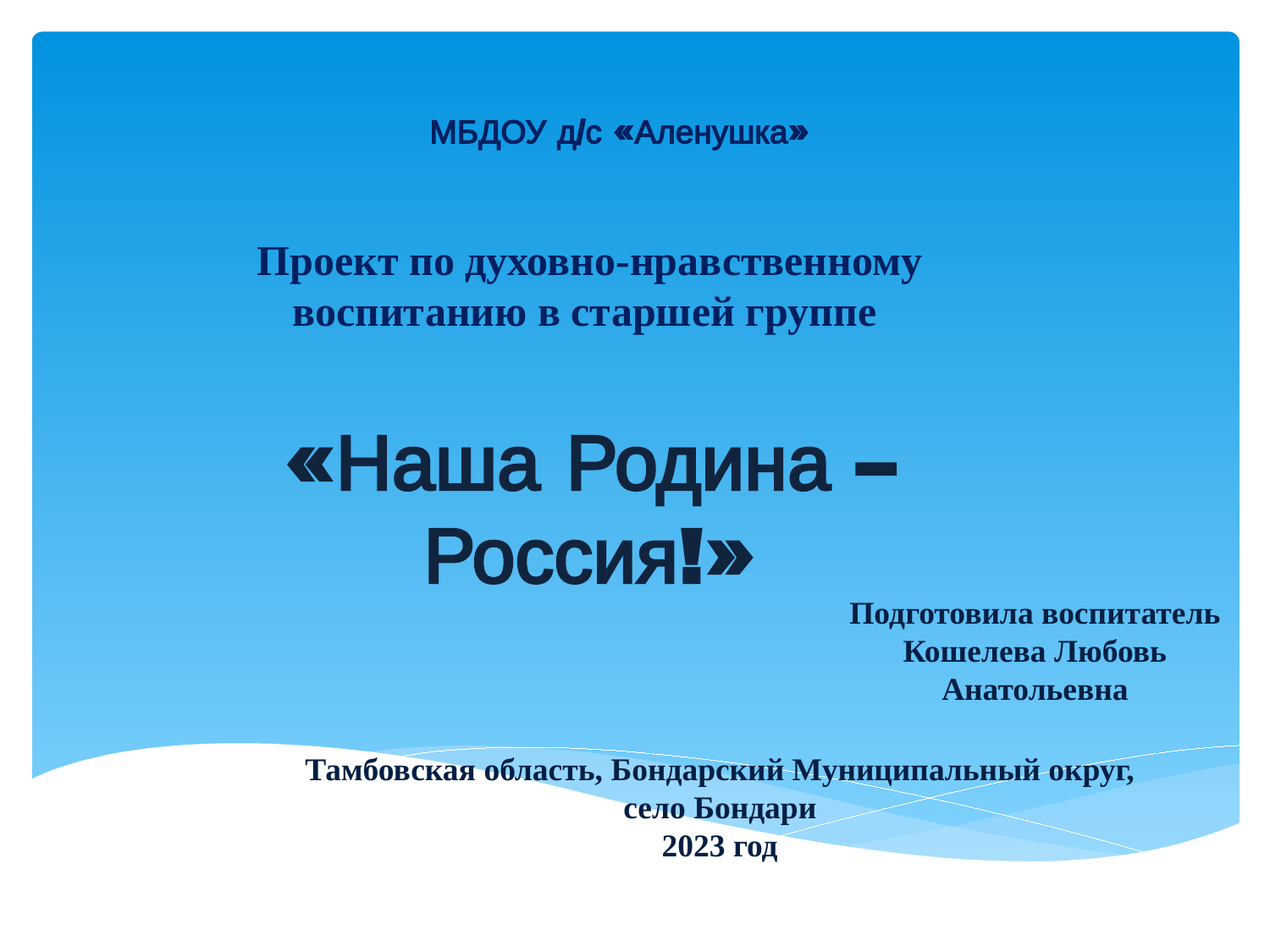

# МБДОУ д/с «Аленушка»

Проект по духовно-нравственному воспитанию в старшей группе

«Наша Родина – Россия!»

Подготовила воспитатель
Кошелева Любовь Анатольевна
Тамбовская область, Бондарский Муниципальный округ, село Бондари
2023 год